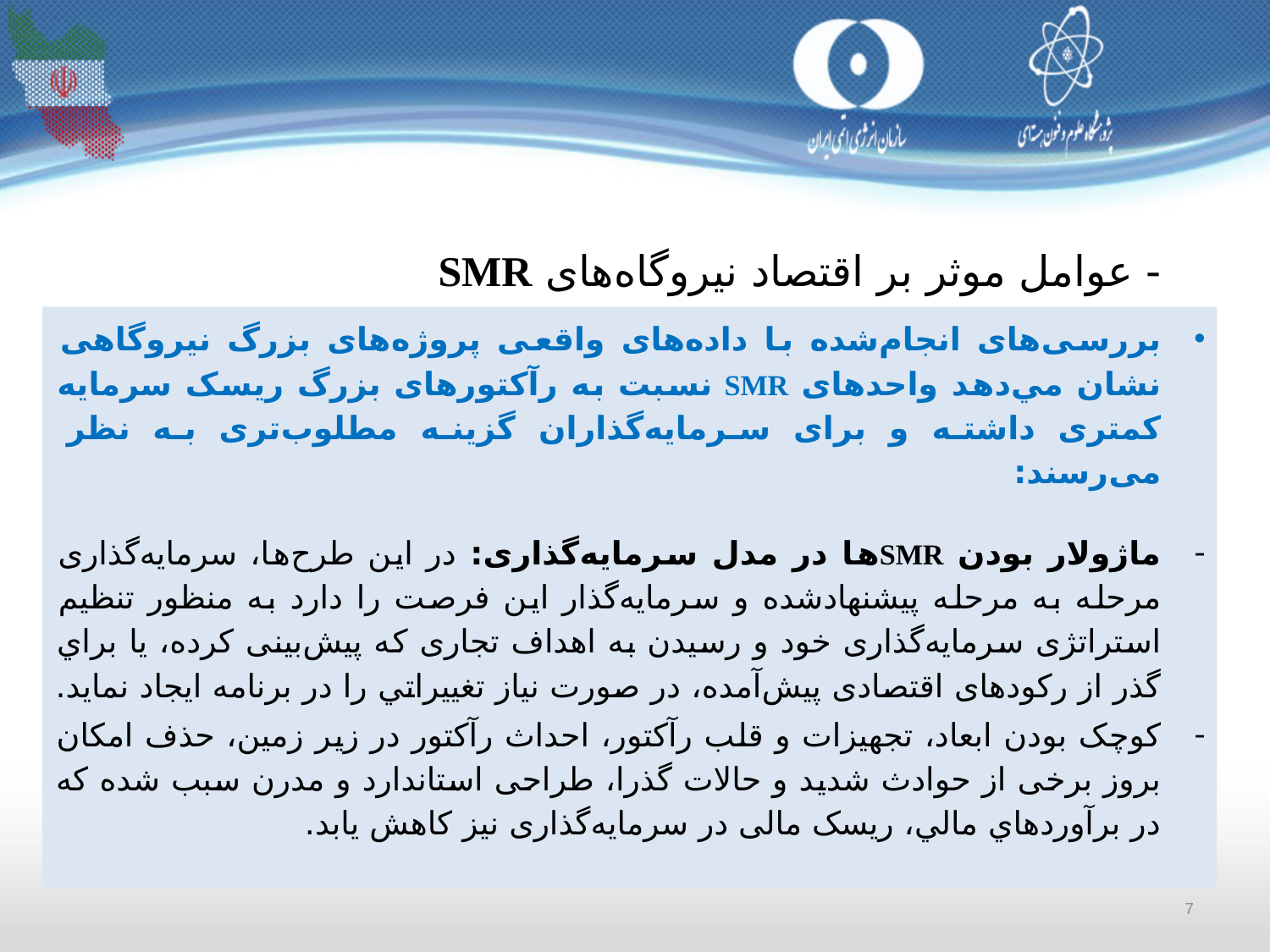

# - عوامل موثر بر اقتصاد نیروگاه‌های SMR
بررسی‌های انجام‌شده با داده‌های واقعی پروژه‌های بزرگ نیروگاهی نشان مي‌دهد واحدهای SMR نسبت به رآکتورهای بزرگ ریسک سرمايه کمتری داشته و برای سرمایه‌گذاران گزینه مطلوب‌تری به نظر می‌رسند:

ماژولار بودن SMR‌ها در مدل سرمایه‌گذاری: در این طرح‌ها، سرمایه‌گذاری مرحله به مرحله پیشنهادشده و سرمایه‌گذار این فرصت را دارد به منظور تنظیم استراتژی سرمایه‌گذاری خود و رسیدن به اهداف تجاری که پیش‌بینی كرده، یا براي گذر از رکودهای اقتصادی پیش‌آمده، در صورت نیاز تغييراتي را در برنامه ايجاد نمايد.
کوچک بودن ابعاد، تجهیزات و قلب رآکتور، احداث رآکتور در زیر زمین، حذف امکان بروز برخی از حوادث شدید و حالات گذرا، طراحی استاندارد و مدرن سبب شده که در برآوردهاي مالي، ریسک مالی در سرمایه‌گذاری نيز کاهش يابد.

7